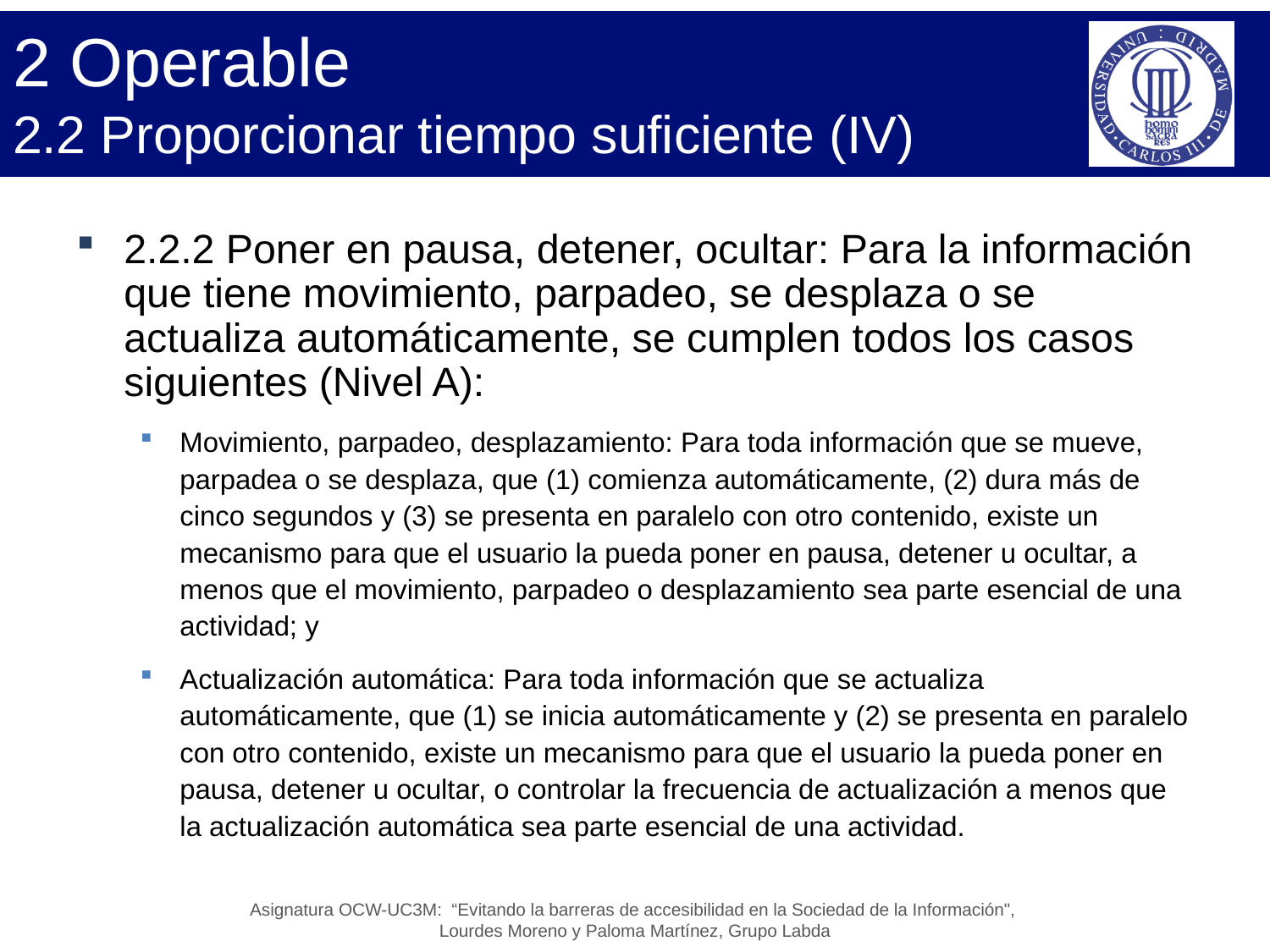

# 2 Operable 2.2 Proporcionar tiempo suficiente (IV)
2.2.2 Poner en pausa, detener, ocultar: Para la información que tiene movimiento, parpadeo, se desplaza o se actualiza automáticamente, se cumplen todos los casos siguientes (Nivel A):
Movimiento, parpadeo, desplazamiento: Para toda información que se mueve, parpadea o se desplaza, que (1) comienza automáticamente, (2) dura más de cinco segundos y (3) se presenta en paralelo con otro contenido, existe un mecanismo para que el usuario la pueda poner en pausa, detener u ocultar, a menos que el movimiento, parpadeo o desplazamiento sea parte esencial de una actividad; y
Actualización automática: Para toda información que se actualiza automáticamente, que (1) se inicia automáticamente y (2) se presenta en paralelo con otro contenido, existe un mecanismo para que el usuario la pueda poner en pausa, detener u ocultar, o controlar la frecuencia de actualización a menos que la actualización automática sea parte esencial de una actividad.
Asignatura OCW-UC3M:  “Evitando la barreras de accesibilidad en la Sociedad de la Información",
Lourdes Moreno y Paloma Martínez, Grupo Labda